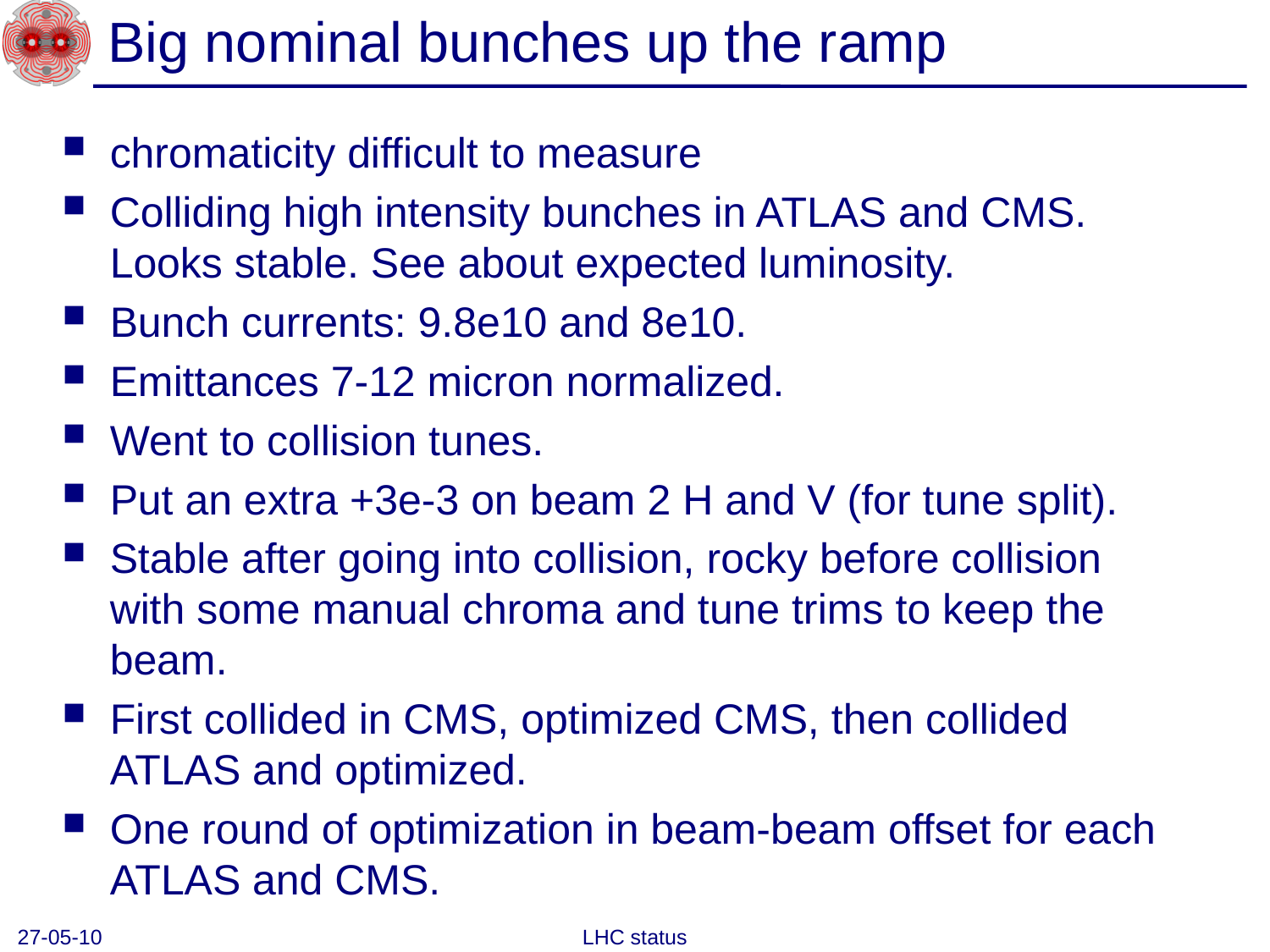

# Big nominal bunches up the ramp
chromaticity difficult to measure
Colliding high intensity bunches in ATLAS and CMS. Looks stable. See about expected luminosity.
Bunch currents: 9.8e10 and 8e10.
Emittances 7-12 micron normalized.
Went to collision tunes.
Put an extra +3e-3 on beam 2 H and V (for tune split).
Stable after going into collision, rocky before collision with some manual chroma and tune trims to keep the beam.
First collided in CMS, optimized CMS, then collided ATLAS and optimized.
One round of optimization in beam-beam offset for each ATLAS and CMS.

27-05-10
LHC status